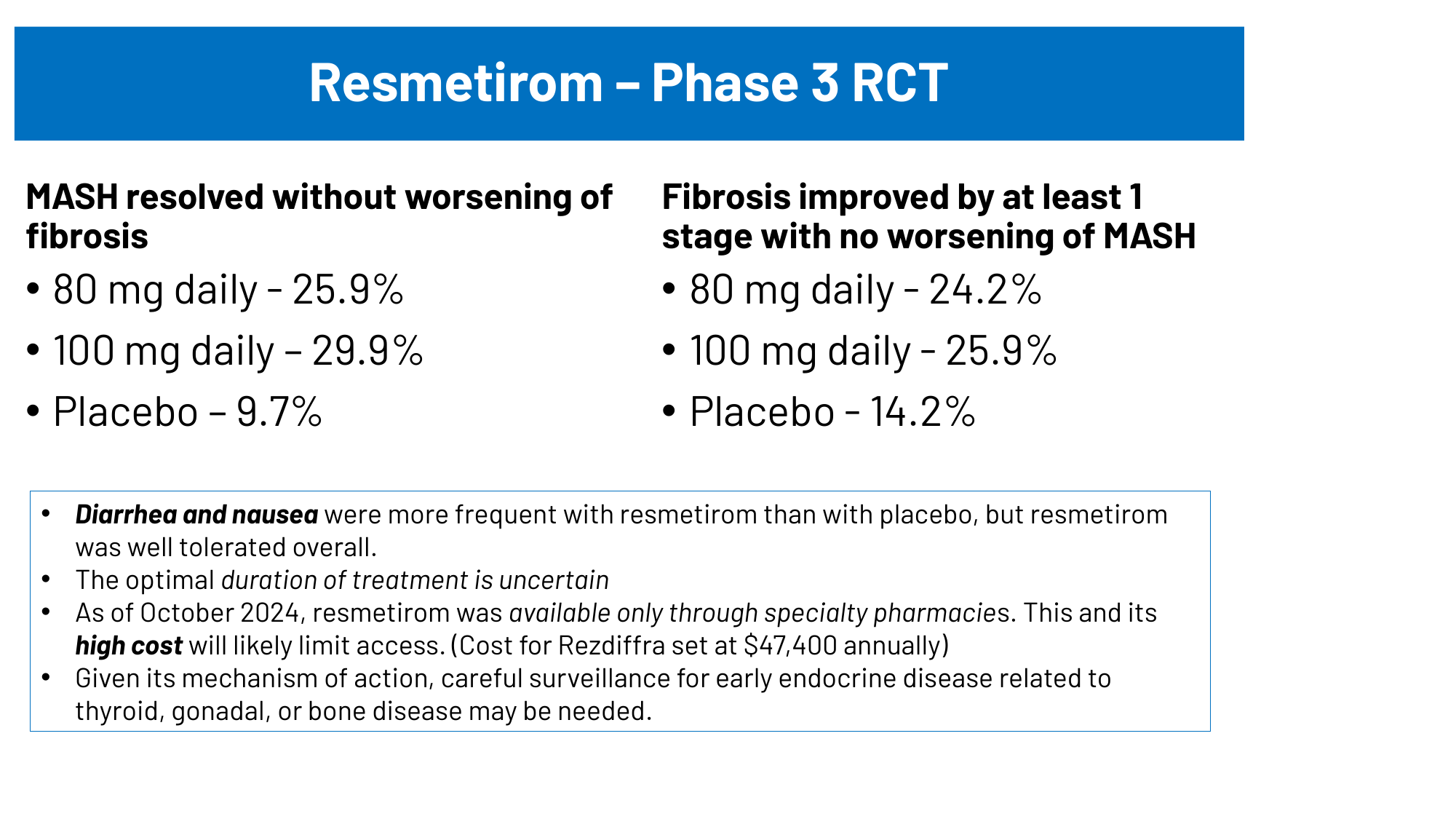

# Resmetirom – Phase 3 RCT
MASH resolved without worsening of fibrosis
Fibrosis improved by at least 1 stage with no worsening of MASH
80 mg daily - 25.9%
100 mg daily – 29.9%
Placebo – 9.7%
80 mg daily - 24.2%
100 mg daily - 25.9%
Placebo - 14.2%
Diarrhea and nausea were more frequent with resmetirom than with placebo, but resmetirom was well tolerated overall.
The optimal duration of treatment is uncertain
As of October 2024, resmetirom was available only through specialty pharmacies. This and its high cost will likely limit access. (Cost for Rezdiffra set at $47,400 annually)
Given its mechanism of action, careful surveillance for early endocrine disease related to thyroid, gonadal, or bone disease may be needed.